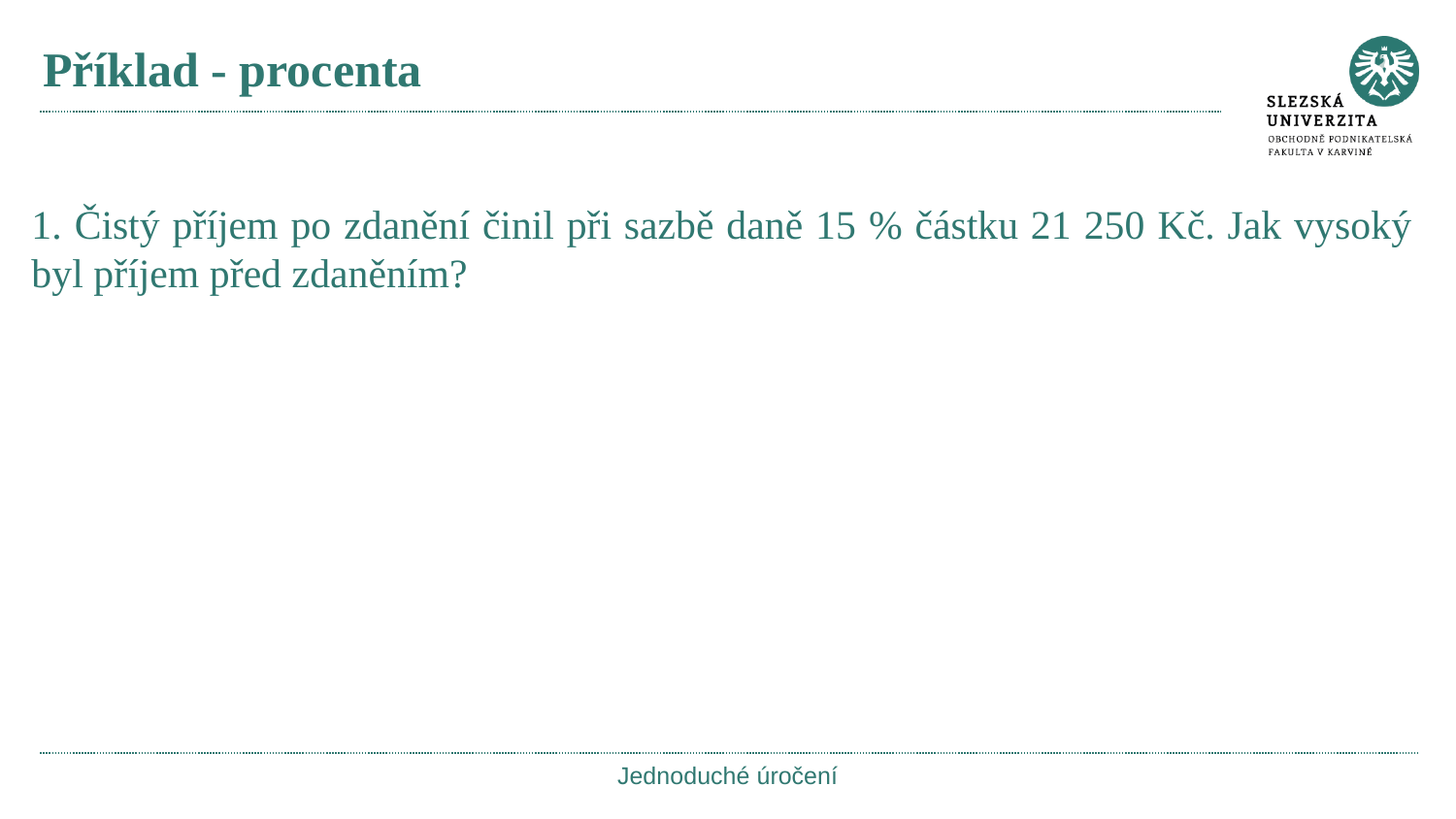

# Příklad - procenta
1. Čistý příjem po zdanění činil při sazbě daně 15 % částku 21 250 Kč. Jak vysoký byl příjem před zdaněním?
Jednoduché úročení